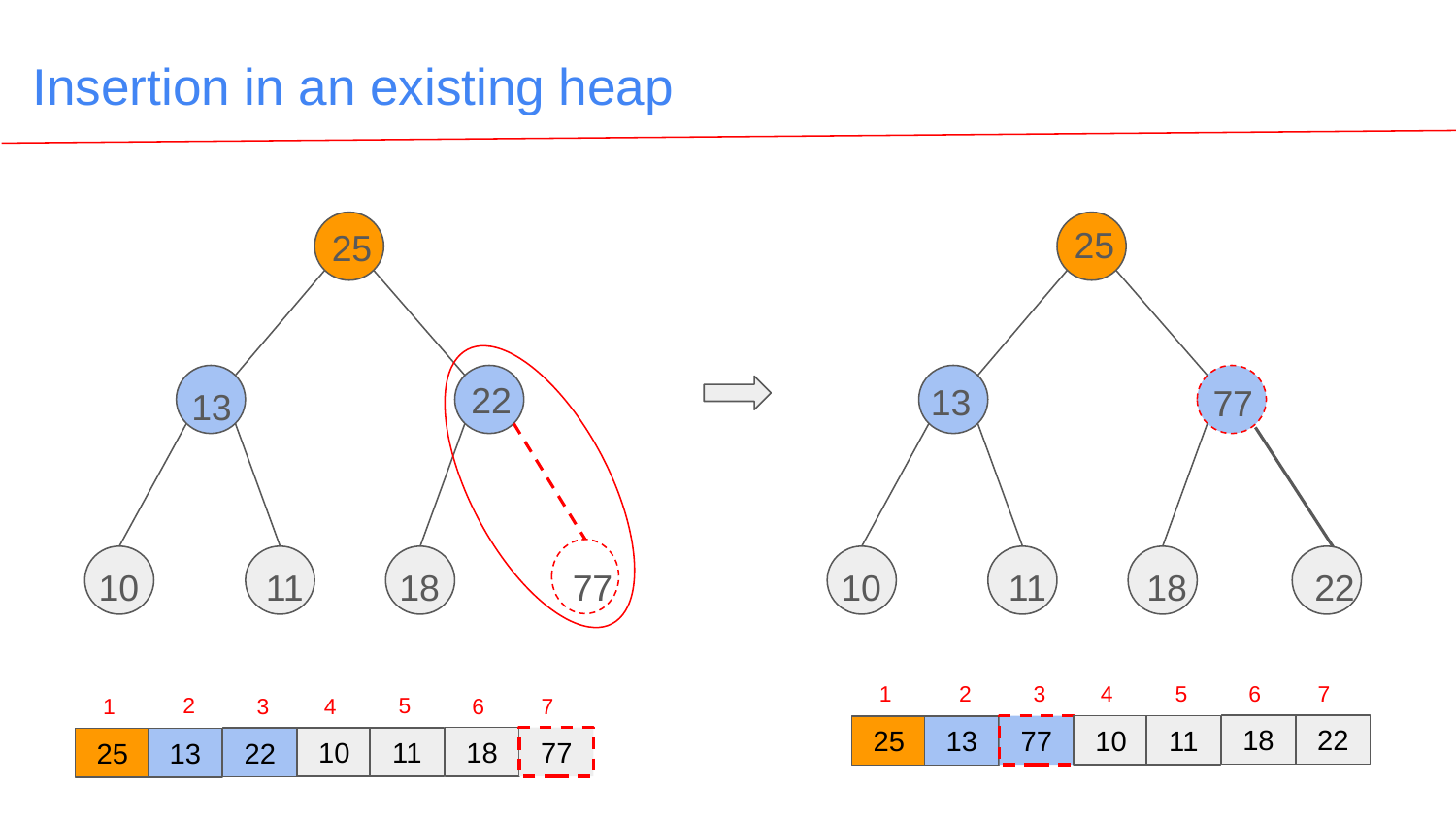

# Insertion in an existing heap
25
25

22
13

77
13

10
11
18
77
10
11
18
22
2
5
7
1
4
6
3
2
5
7
1
4
6
3
18
22
10
11
77
25
13
18
77
10
11
22
25
13